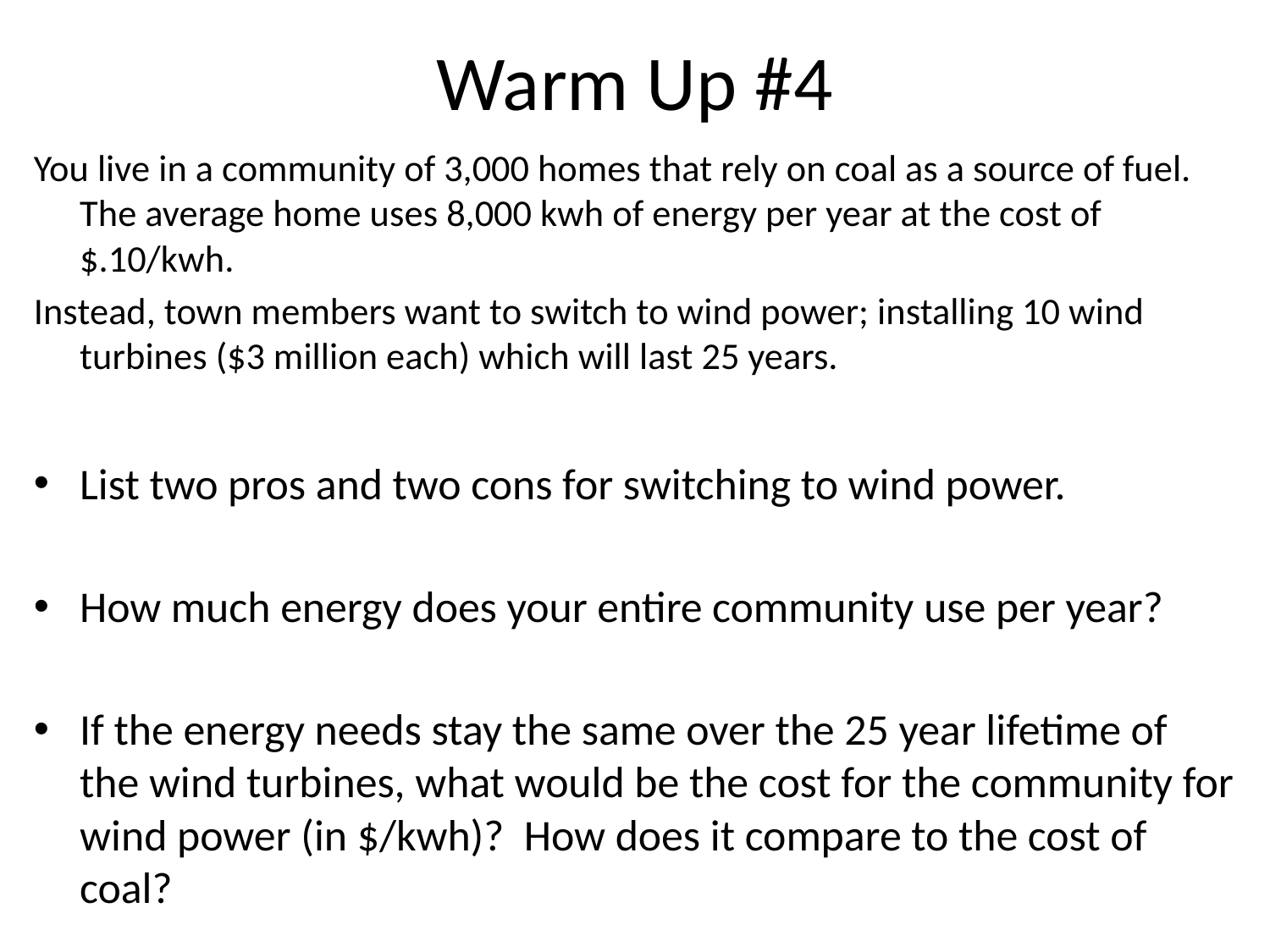

# Warm Up #4
You live in a community of 3,000 homes that rely on coal as a source of fuel.  The average home uses 8,000 kwh of energy per year at the cost of $.10/kwh.
Instead, town members want to switch to wind power; installing 10 wind turbines ($3 million each) which will last 25 years.

List two pros and two cons for switching to wind power.

How much energy does your entire community use per year?

If the energy needs stay the same over the 25 year lifetime of the wind turbines, what would be the cost for the community for wind power (in $/kwh)?  How does it compare to the cost of coal?